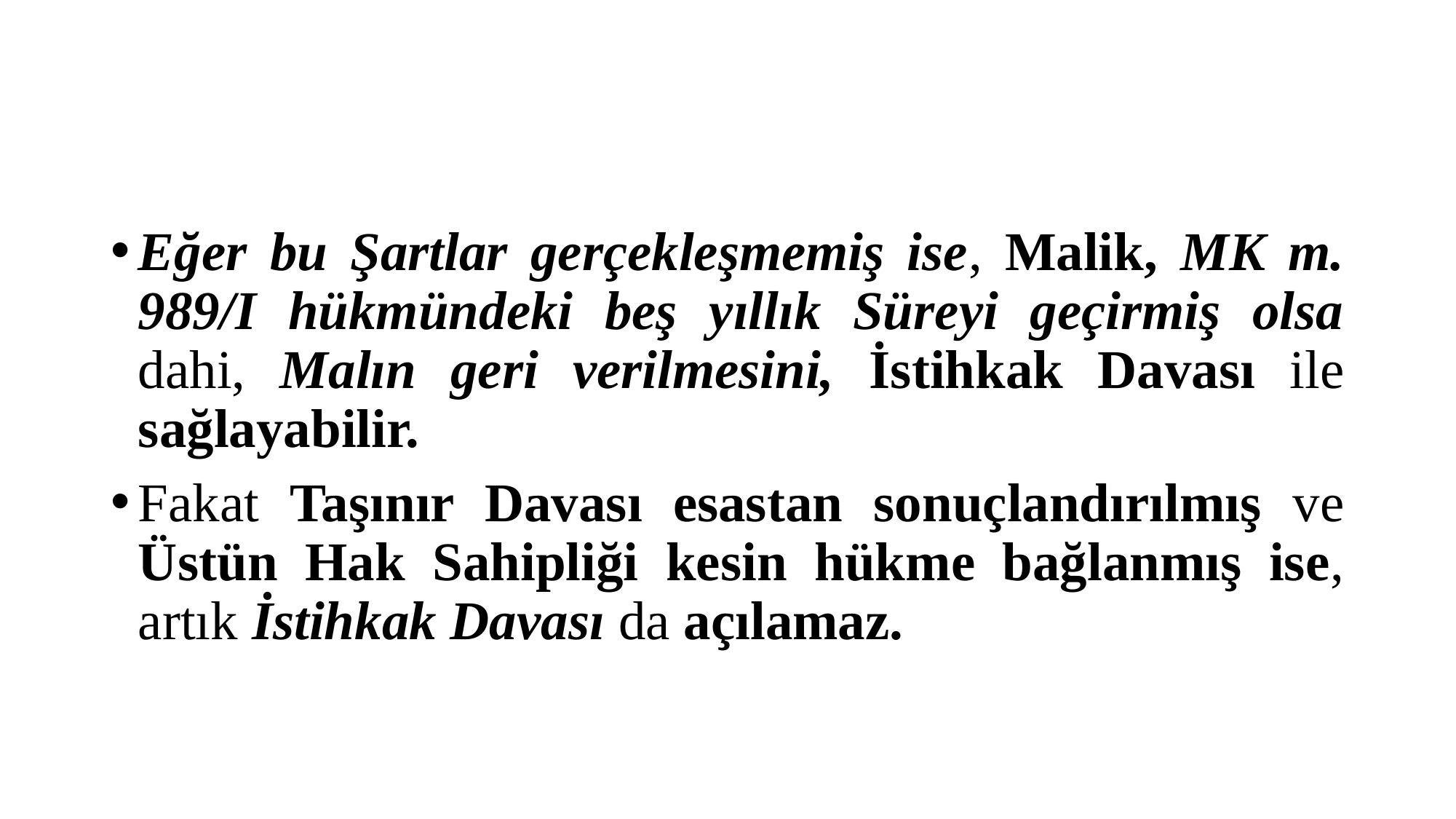

#
Eğer bu Şartlar gerçekleşmemiş ise, Malik, MK m. 989/I hükmündeki beş yıllık Süreyi geçirmiş olsa dahi, Malın geri verilmesini, İstihkak Davası ile sağlayabilir.
Fakat Taşınır Davası esastan sonuçlandırılmış ve Üstün Hak Sahipliği kesin hükme bağlanmış ise, artık İstihkak Davası da açılamaz.